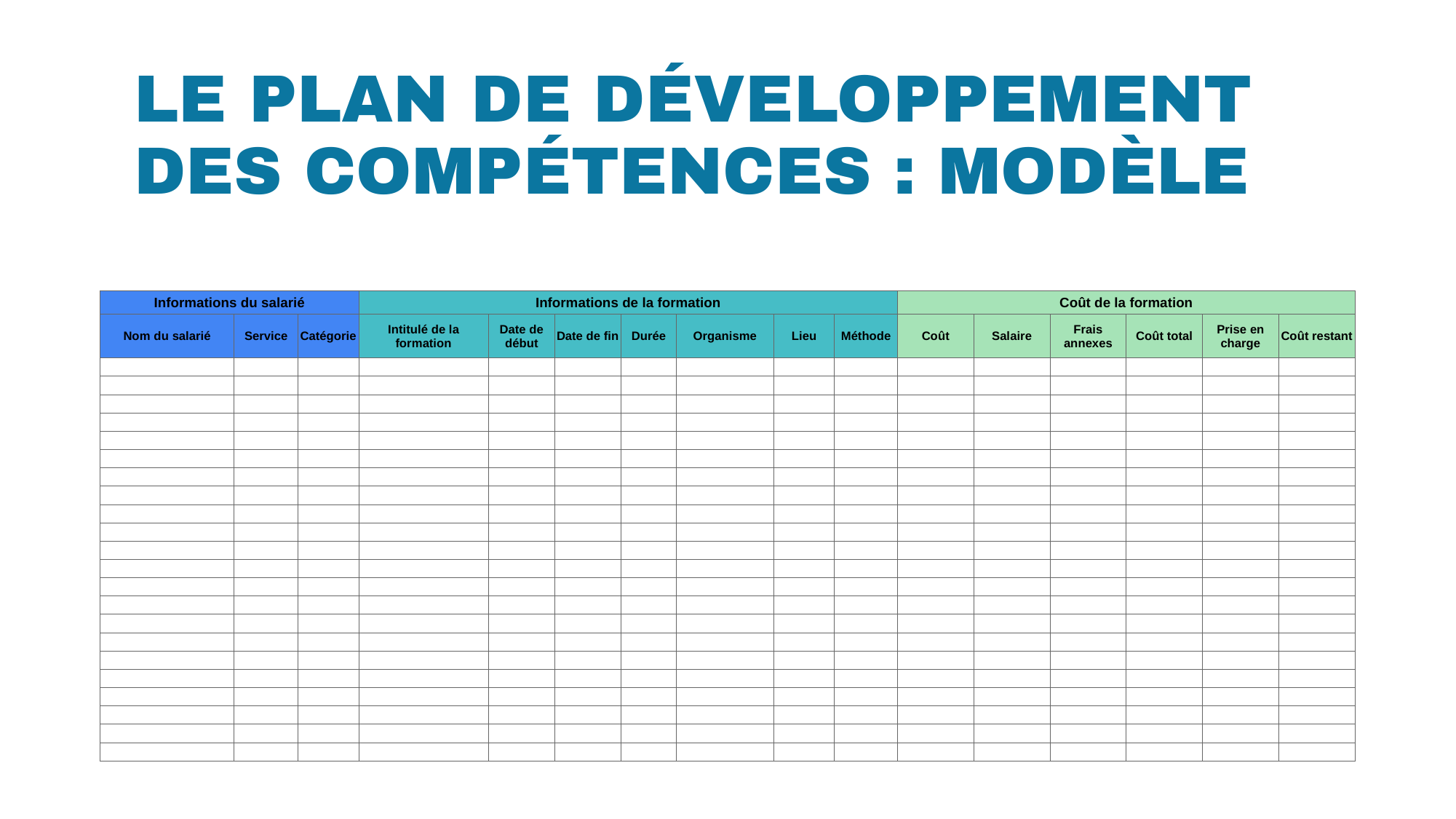

# LE PLAN DE DÉVELOPPEMENT DES COMPÉTENCES : MODÈLE
| Informations du salarié |  |  | Informations de la formation |  |  |  |  |  |  | Coût de la formation |  |  |  |  |  |
| --- | --- | --- | --- | --- | --- | --- | --- | --- | --- | --- | --- | --- | --- | --- | --- |
| Nom du salarié | Service | Catégorie | Intitulé de la formation | Date de début | Date de fin | Durée | Organisme | Lieu | Méthode | Coût | Salaire | Frais annexes | Coût total | Prise en charge | Coût restant |
|  |  |  |  |  |  |  |  |  |  |  |  |  |  |  |  |
|  |  |  |  |  |  |  |  |  |  |  |  |  |  |  |  |
|  |  |  |  |  |  |  |  |  |  |  |  |  |  |  |  |
|  |  |  |  |  |  |  |  |  |  |  |  |  |  |  |  |
|  |  |  |  |  |  |  |  |  |  |  |  |  |  |  |  |
|  |  |  |  |  |  |  |  |  |  |  |  |  |  |  |  |
|  |  |  |  |  |  |  |  |  |  |  |  |  |  |  |  |
|  |  |  |  |  |  |  |  |  |  |  |  |  |  |  |  |
|  |  |  |  |  |  |  |  |  |  |  |  |  |  |  |  |
|  |  |  |  |  |  |  |  |  |  |  |  |  |  |  |  |
|  |  |  |  |  |  |  |  |  |  |  |  |  |  |  |  |
|  |  |  |  |  |  |  |  |  |  |  |  |  |  |  |  |
|  |  |  |  |  |  |  |  |  |  |  |  |  |  |  |  |
|  |  |  |  |  |  |  |  |  |  |  |  |  |  |  |  |
|  |  |  |  |  |  |  |  |  |  |  |  |  |  |  |  |
|  |  |  |  |  |  |  |  |  |  |  |  |  |  |  |  |
|  |  |  |  |  |  |  |  |  |  |  |  |  |  |  |  |
|  |  |  |  |  |  |  |  |  |  |  |  |  |  |  |  |
|  |  |  |  |  |  |  |  |  |  |  |  |  |  |  |  |
|  |  |  |  |  |  |  |  |  |  |  |  |  |  |  |  |
|  |  |  |  |  |  |  |  |  |  |  |  |  |  |  |  |
|  |  |  |  |  |  |  |  |  |  |  |  |  |  |  |  |